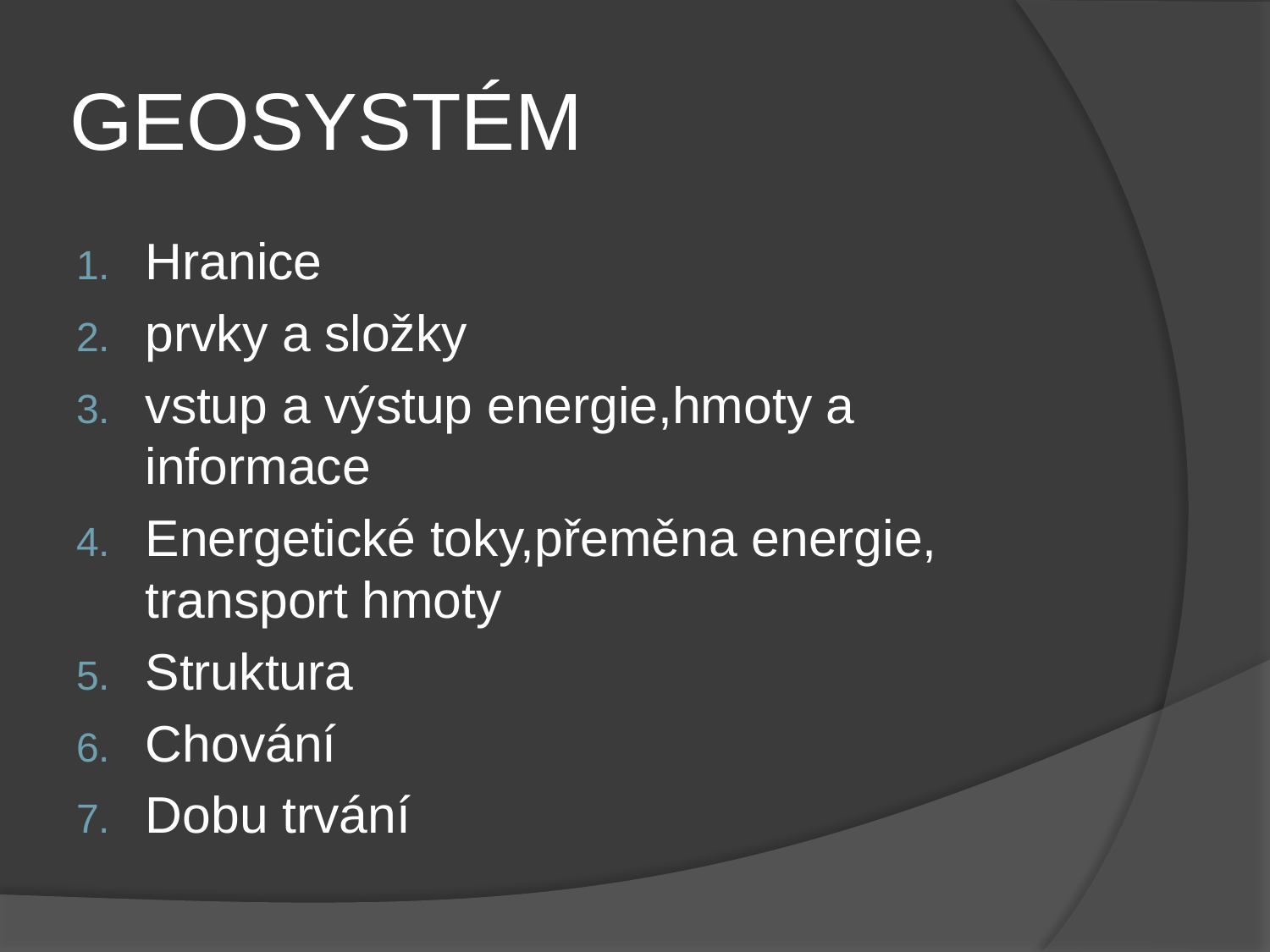

# GEOSYSTÉM
Hranice
prvky a složky
vstup a výstup energie,hmoty a informace
Energetické toky,přeměna energie, transport hmoty
Struktura
Chování
Dobu trvání